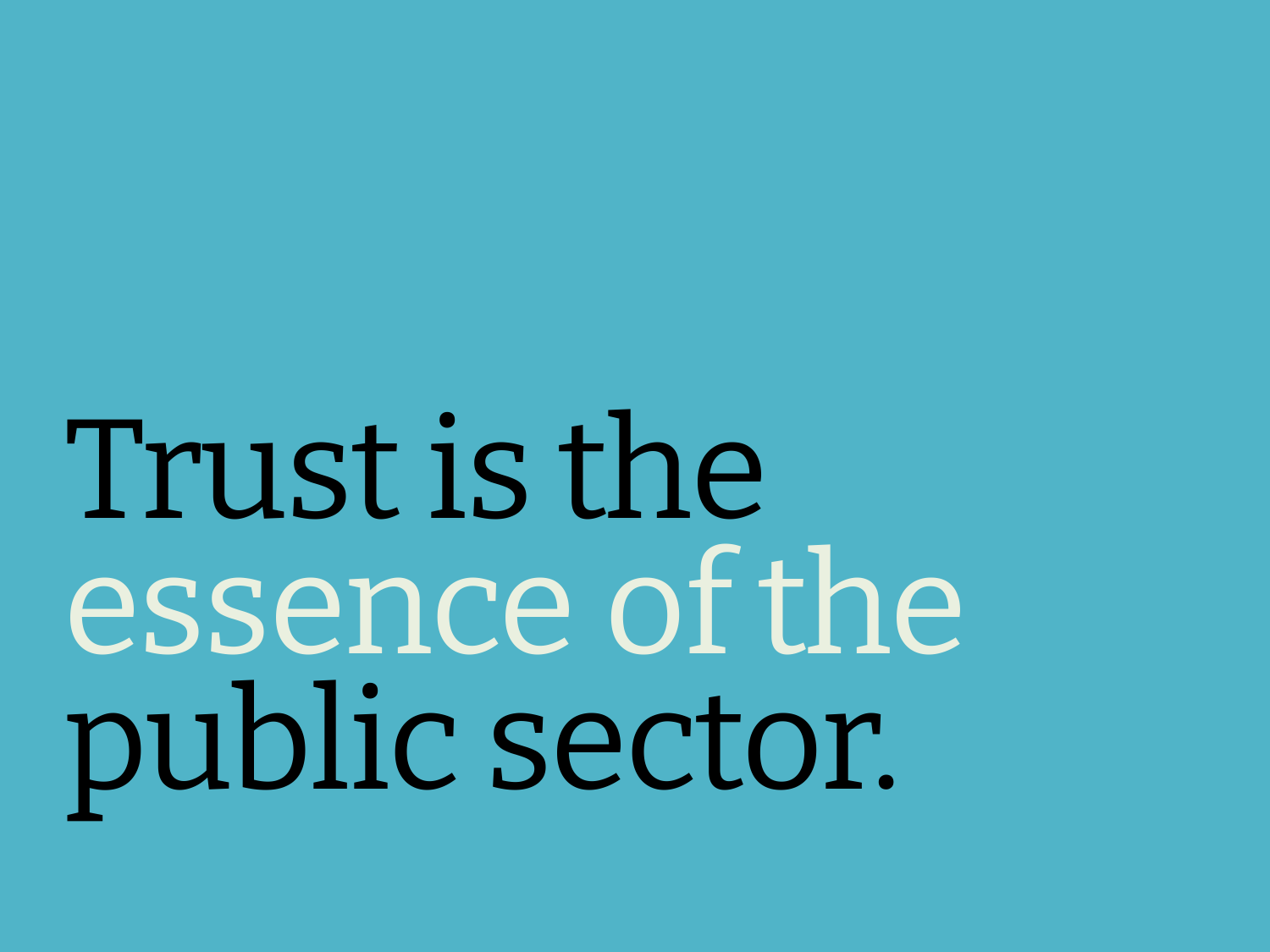

# Trust is the essence of the public sector.